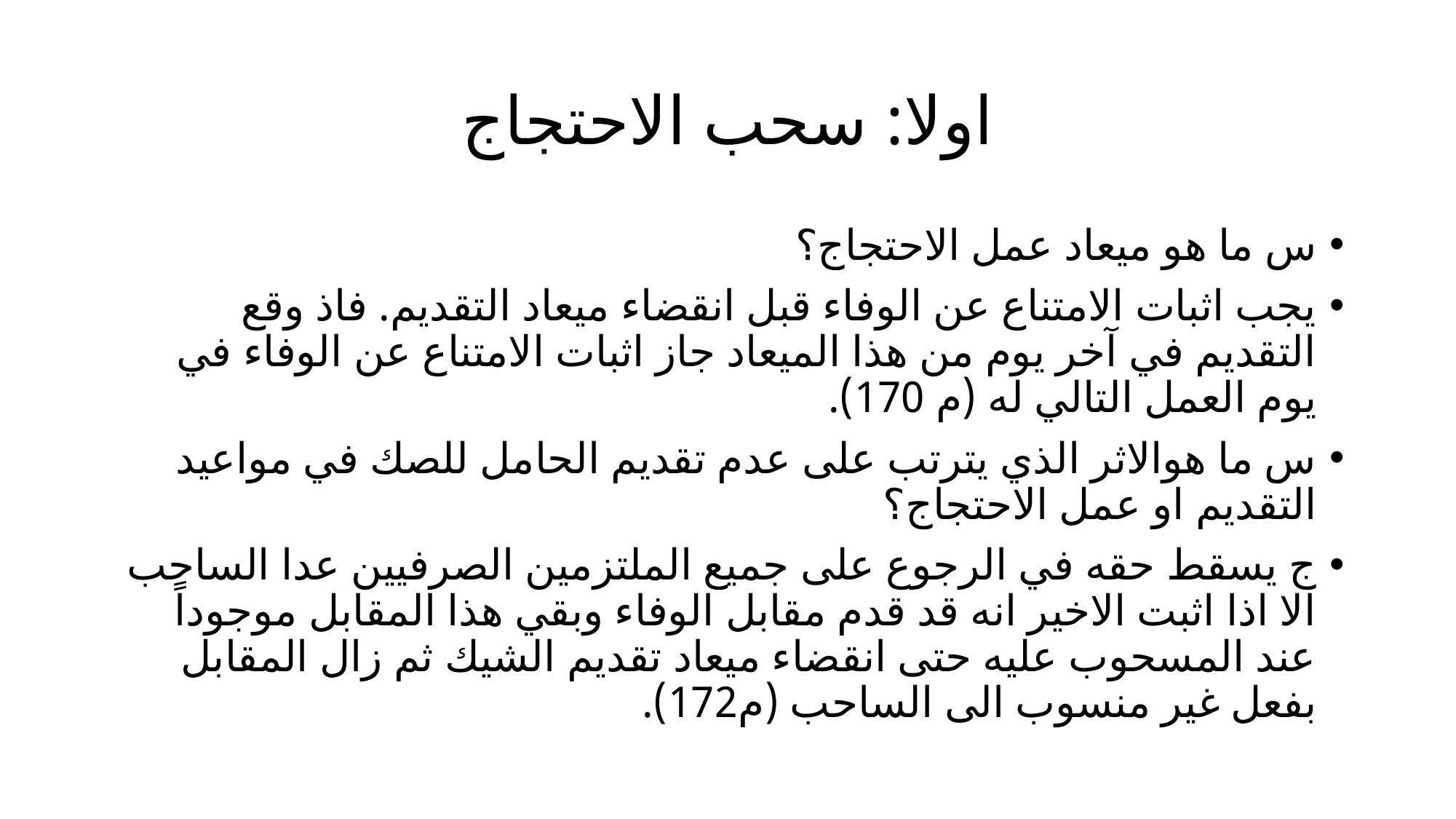

# اولا: سحب الاحتجاج
س ما هو ميعاد عمل الاحتجاج؟
يجب اثبات الامتناع عن الوفاء قبل انقضاء ميعاد التقديم. فاذ وقع التقديم في آخر يوم من هذا الميعاد جاز اثبات الامتناع عن الوفاء في يوم العمل التالي له (م 170).
س ما هوالاثر الذي يترتب على عدم تقديم الحامل للصك في مواعيد التقديم او عمل الاحتجاج؟
ج يسقط حقه في الرجوع على جميع الملتزمين الصرفيين عدا الساحب الا اذا اثبت الاخير انه قد قدم مقابل الوفاء وبقي هذا المقابل موجوداً عند المسحوب عليه حتى انقضاء ميعاد تقديم الشيك ثم زال المقابل بفعل غير منسوب الى الساحب (م172).